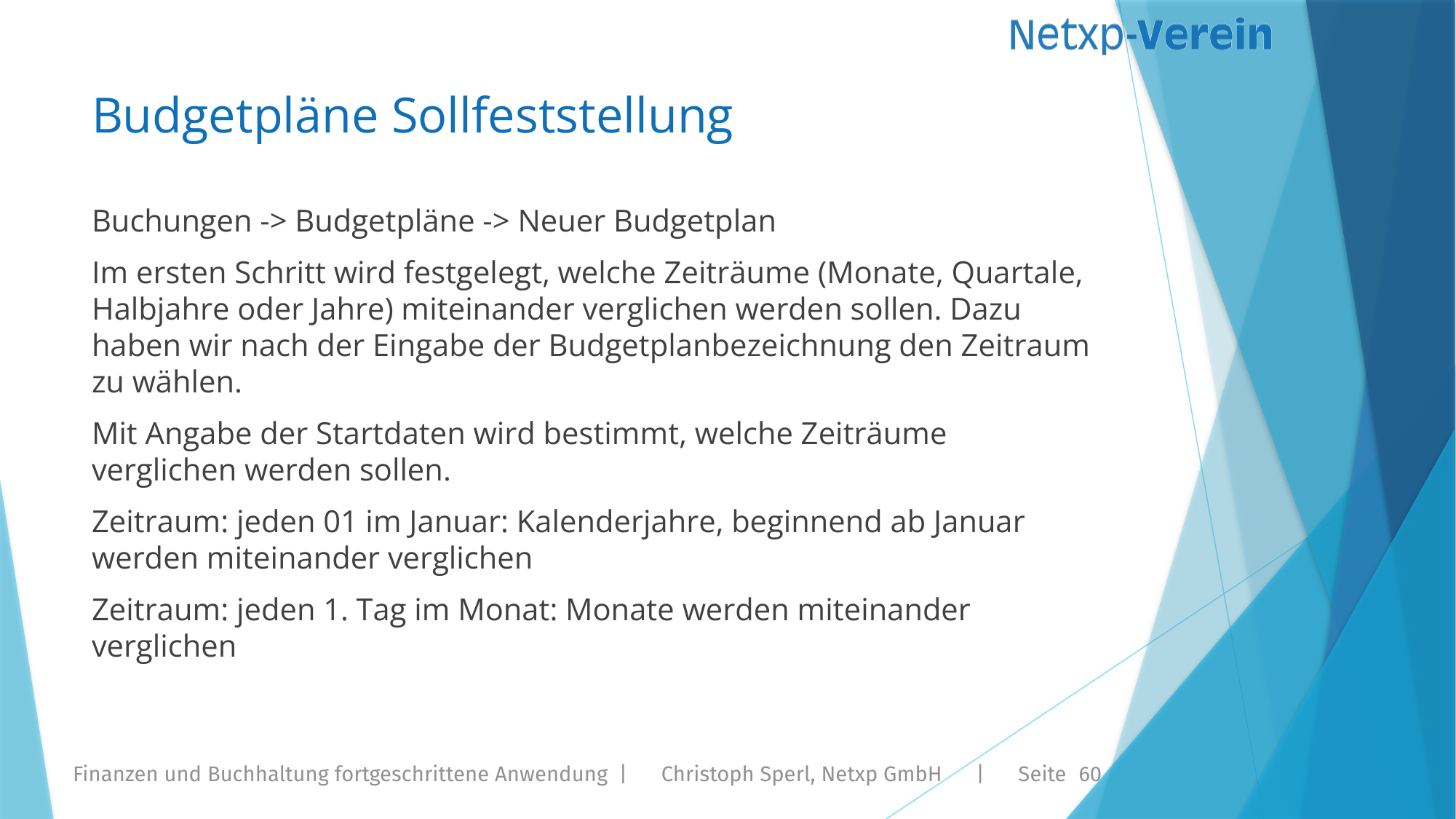

# Budgetpläne Sollfeststellung
Buchungen -> Budgetpläne -> Neuer Budgetplan
Im ersten Schritt wird festgelegt, welche Zeiträume (Monate, Quartale, Halbjahre oder Jahre) miteinander verglichen werden sollen. Dazu haben wir nach der Eingabe der Budgetplanbezeichnung den Zeitraum zu wählen.
Mit Angabe der Startdaten wird bestimmt, welche Zeiträume verglichen werden sollen.
Zeitraum: jeden 01 im Januar: Kalenderjahre, beginnend ab Januar werden miteinander verglichen
Zeitraum: jeden 1. Tag im Monat: Monate werden miteinander verglichen